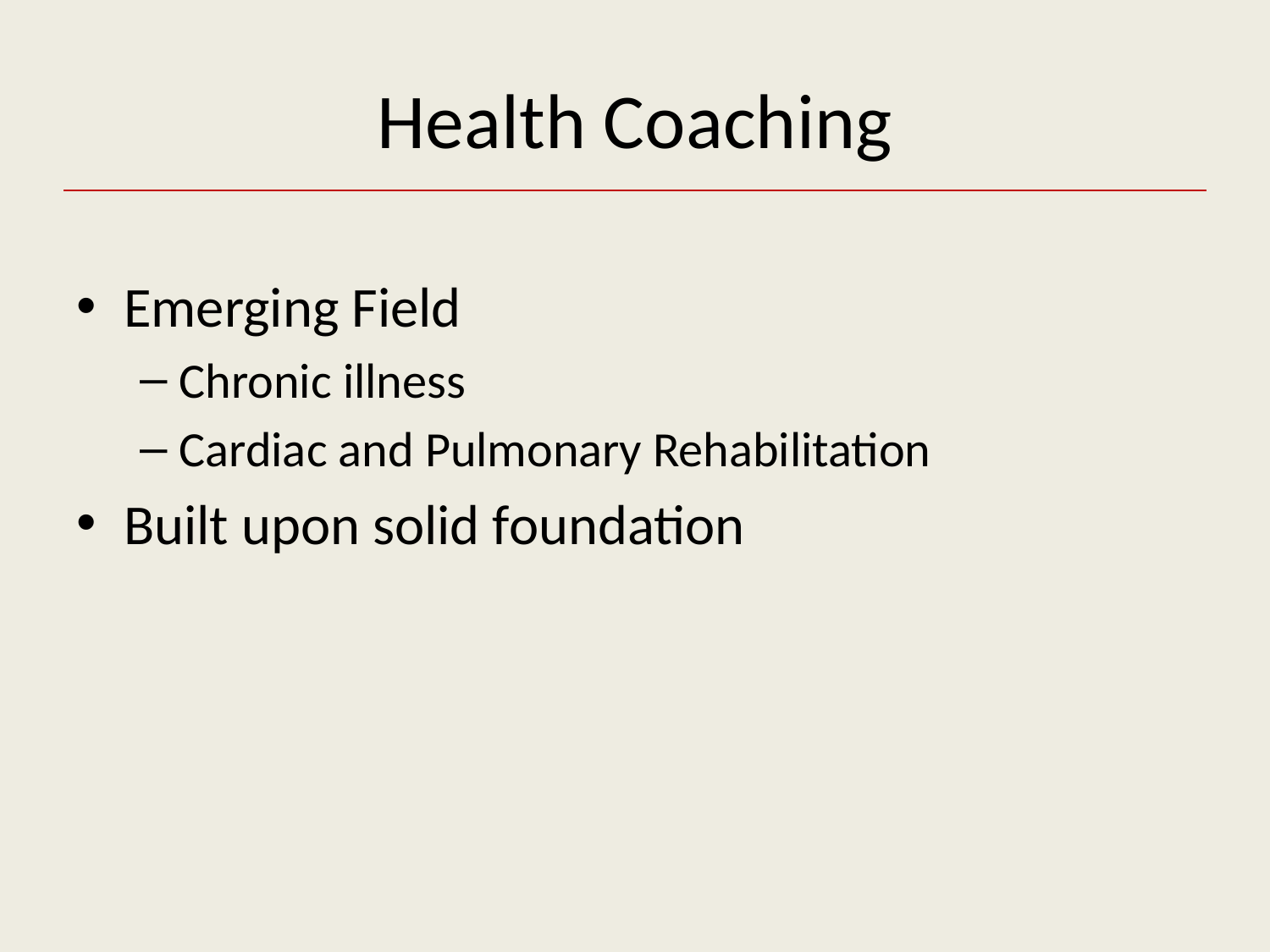

# Health Coaching
Emerging Field
Chronic illness
Cardiac and Pulmonary Rehabilitation
Built upon solid foundation